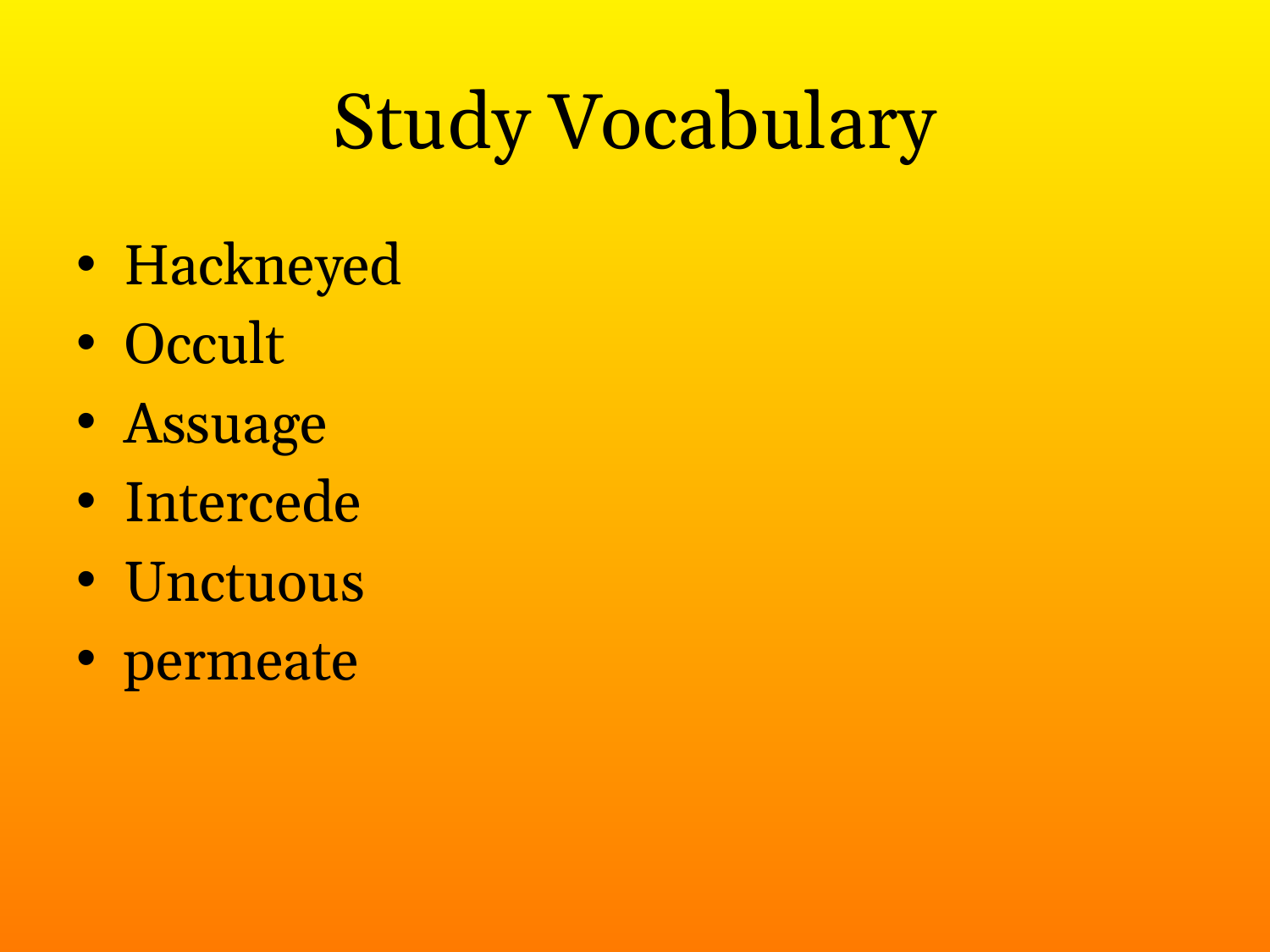

# Study Vocabulary
Hackneyed
Occult
Assuage
Intercede
Unctuous
permeate